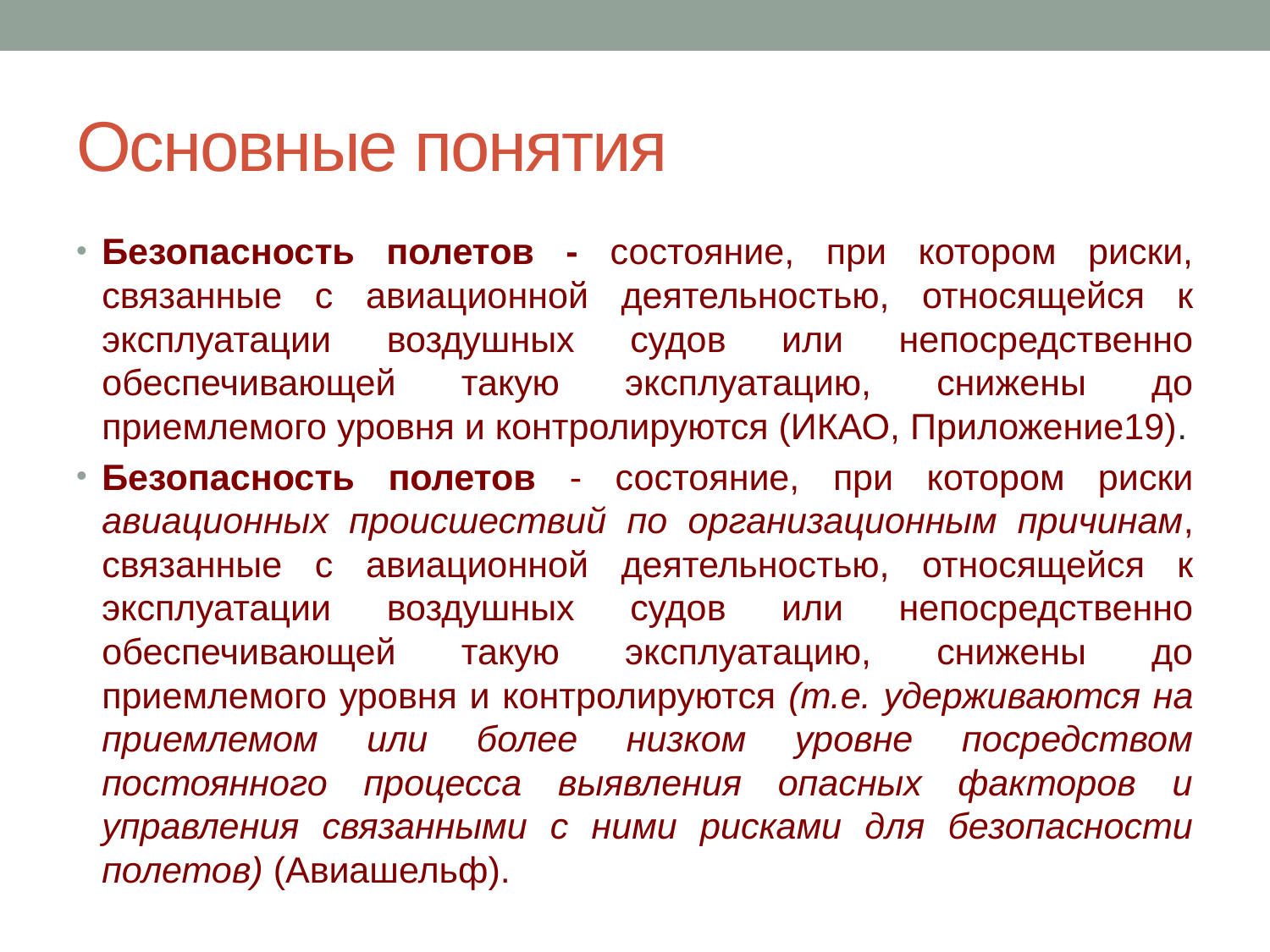

# Основные понятия
Безопасность полетов - состояние, при котором риски, связанные с авиационной деятельностью, относящейся к эксплуатации воздушных судов или непосредственно обеспечивающей такую эксплуатацию, снижены до приемлемого уровня и контролируются (ИКАО, Приложение19).
Безопасность полетов - состояние, при котором риски авиационных происшествий по организационным причинам, связанные с авиационной деятельностью, относящейся к эксплуатации воздушных судов или непосредственно обеспечивающей такую эксплуатацию, снижены до приемлемого уровня и контролируются (т.е. удерживаются на приемлемом или более низком уровне посредством постоянного процесса выявления опасных факторов и управления связанными с ними рисками для безопасности полетов) (Авиашельф).